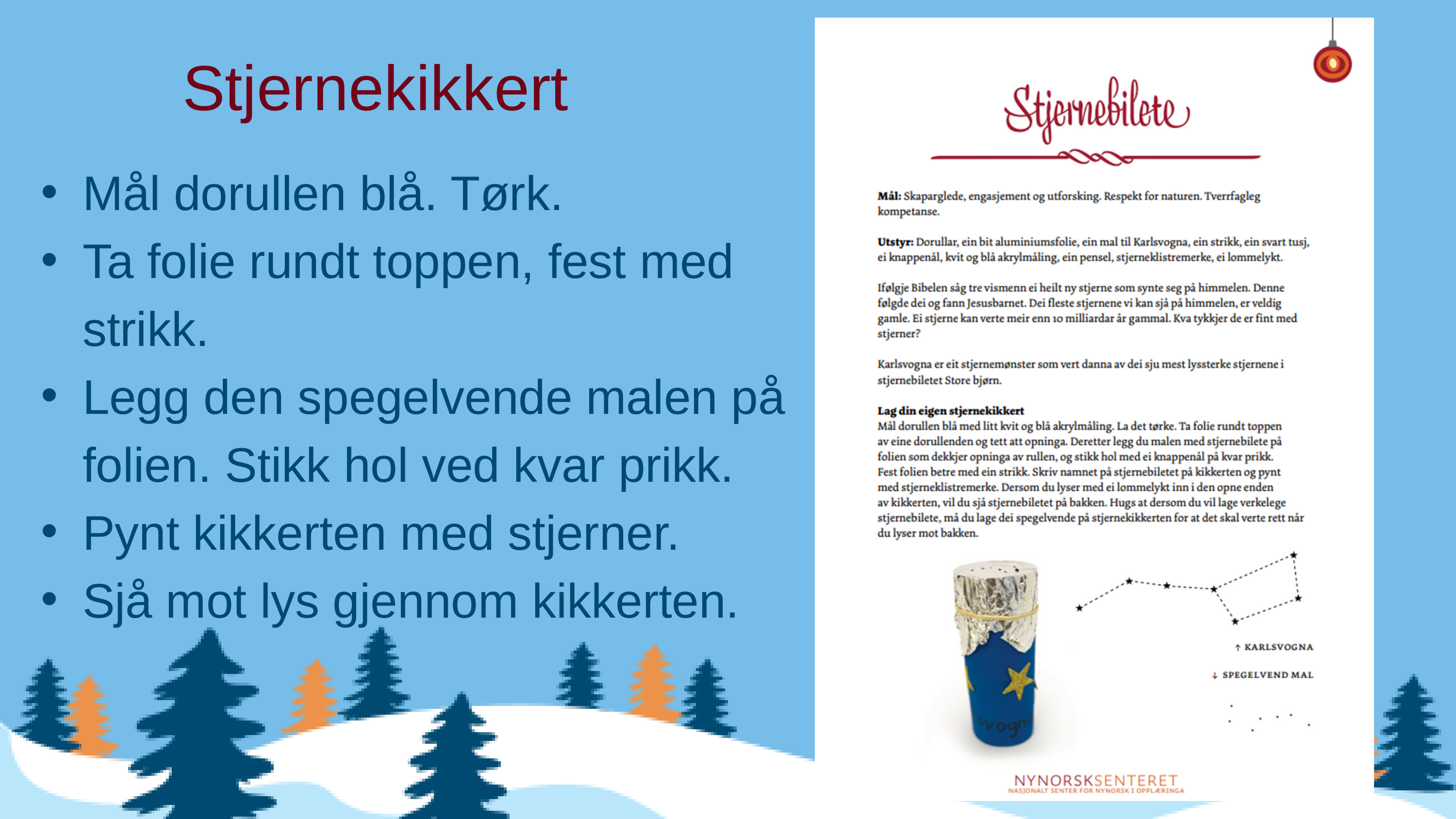

Stjernekikkert
Mål dorullen blå. Tørk.
Ta folie rundt toppen, fest med strikk.
Legg den spegelvende malen på folien. Stikk hol ved kvar prikk.
Pynt kikkerten med stjerner.
Sjå mot lys gjennom kikkerten.